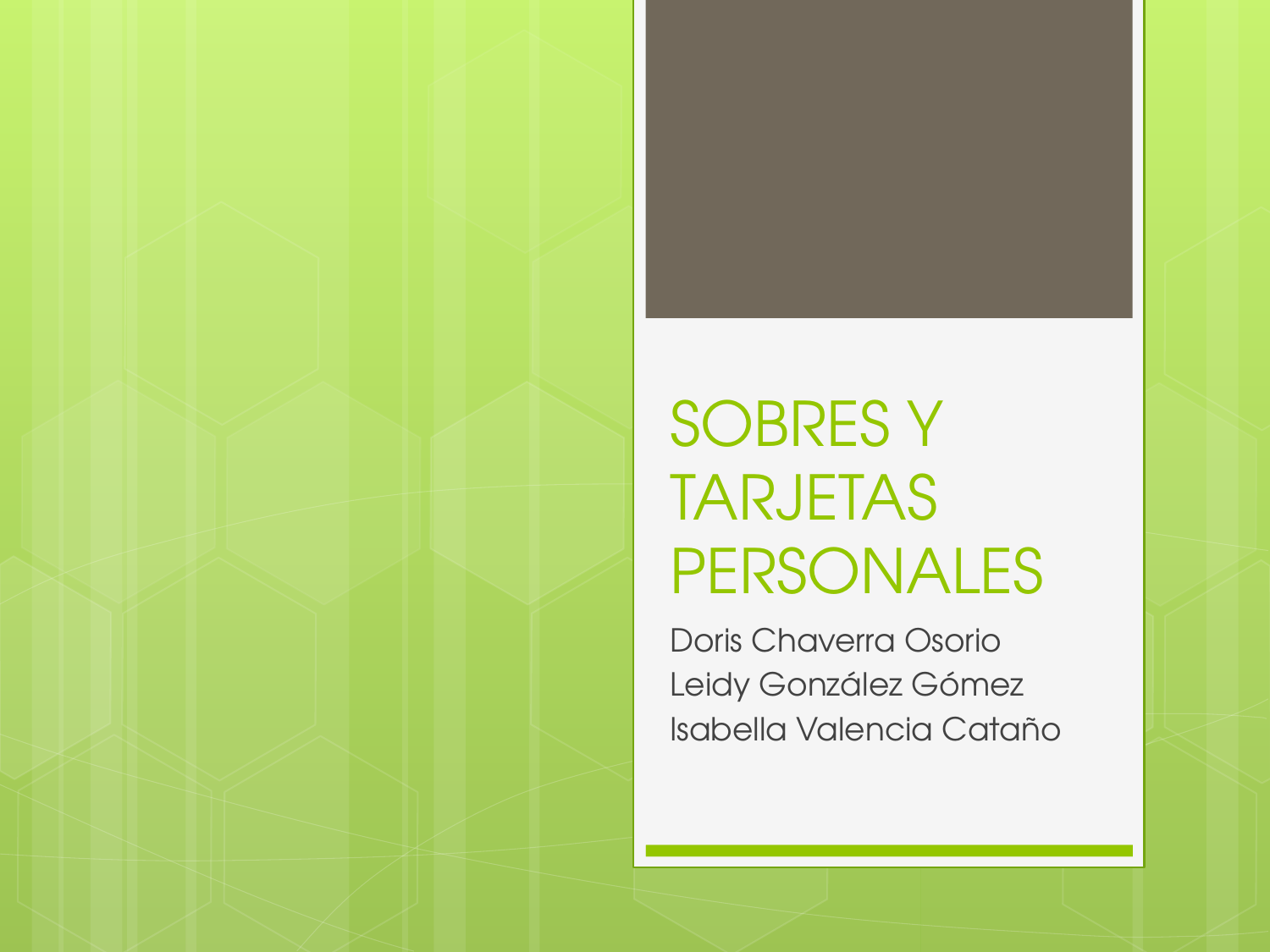

# SOBRES Y TARJETAS PERSONALES
Doris Chaverra Osorio
Leidy González Gómez
Isabella Valencia Cataño